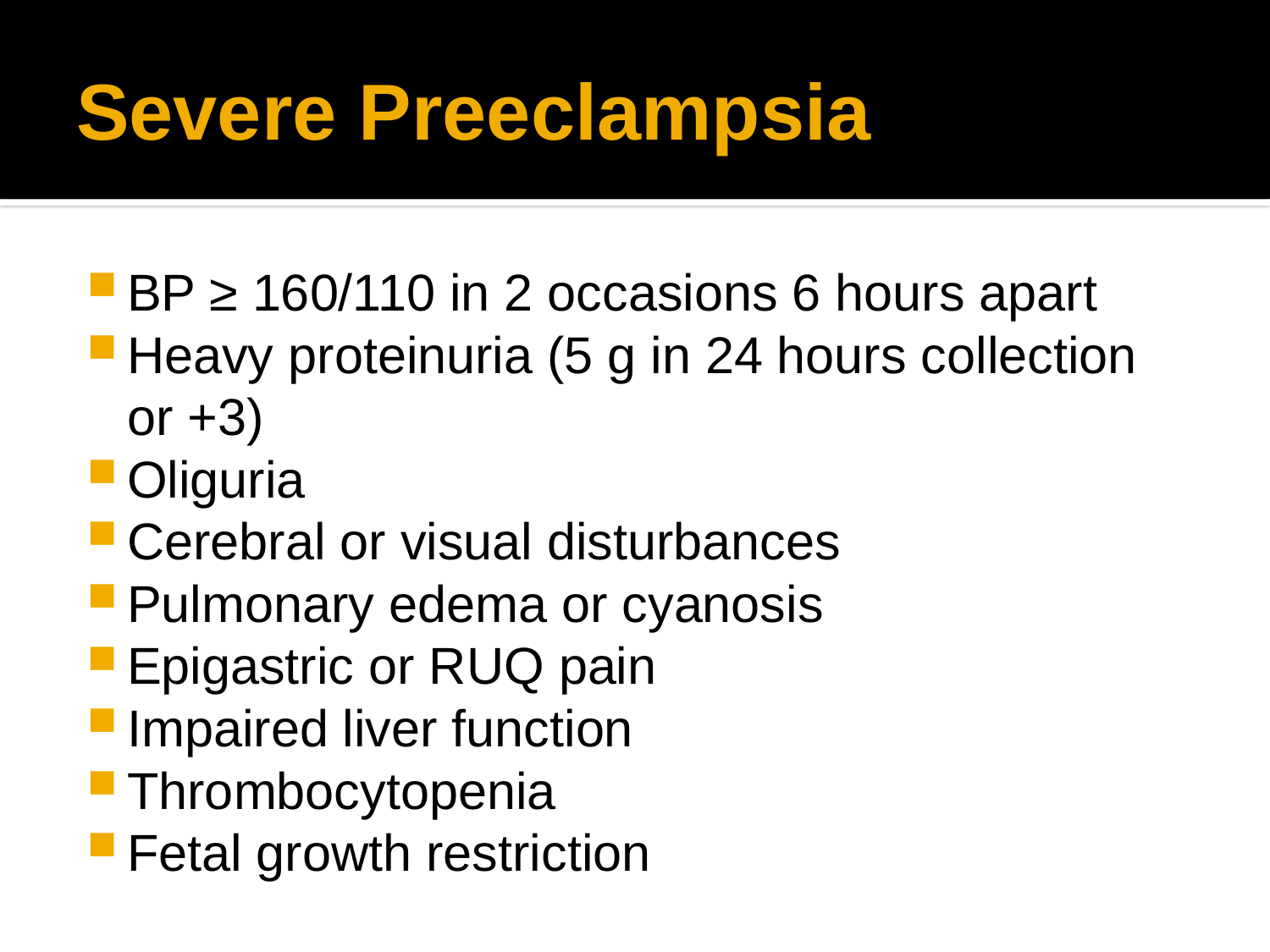

# Severe Preeclampsia
BP ≥ 160/110 in 2 occasions 6 hours apart
Heavy proteinuria (5 g in 24 hours collection or +3)
Oliguria
Cerebral or visual disturbances
Pulmonary edema or cyanosis
Epigastric or RUQ pain
Impaired liver function
Thrombocytopenia
Fetal growth restriction